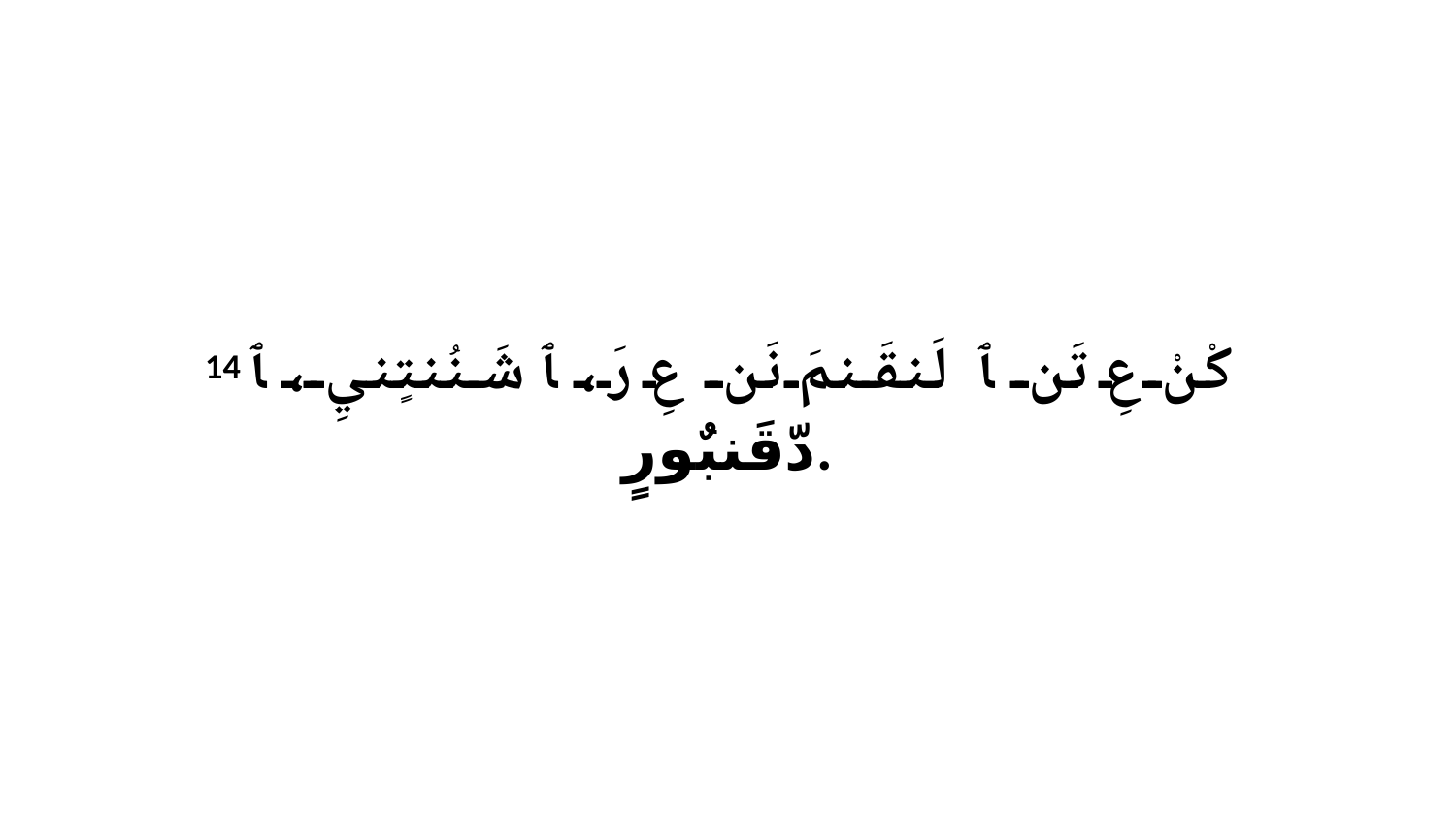

14 كْنْ عِ تَن ﭑ لَنقَنمَ نَن عِ رَ، ﭑ شَنُنتٍنيِ، ﭑ دّقَنبٌورٍ.